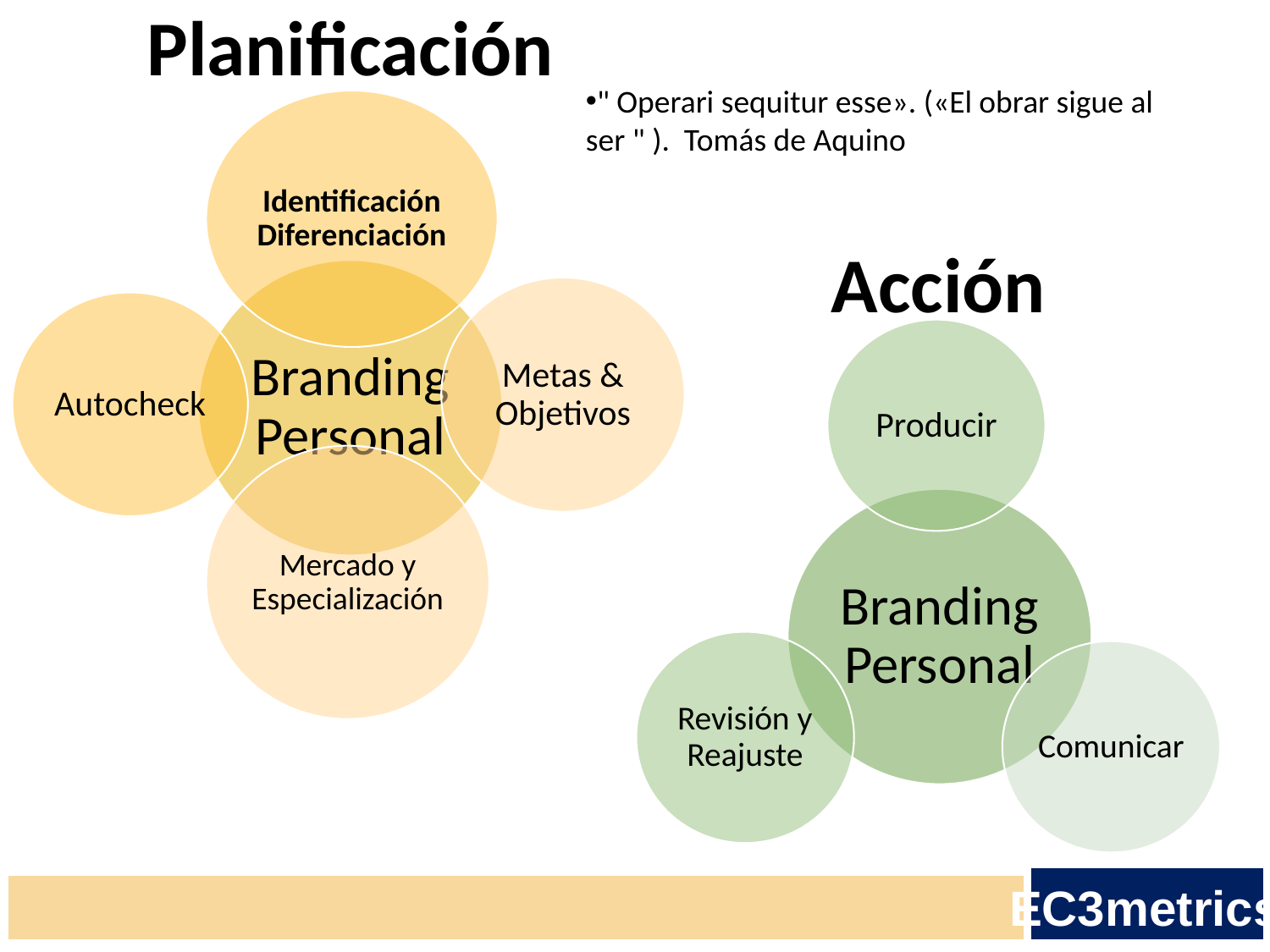

Planificación
Branding Personal
Identificación
Diferenciación
Metas & Objetivos
Mercado y Especialización
Autocheck
" Operari sequitur esse». («El obrar sigue al ser " ).  Tomás de Aquino
Acción
Branding Personal
Producir
Comunicar
Revisión y Reajuste

EC3metrics